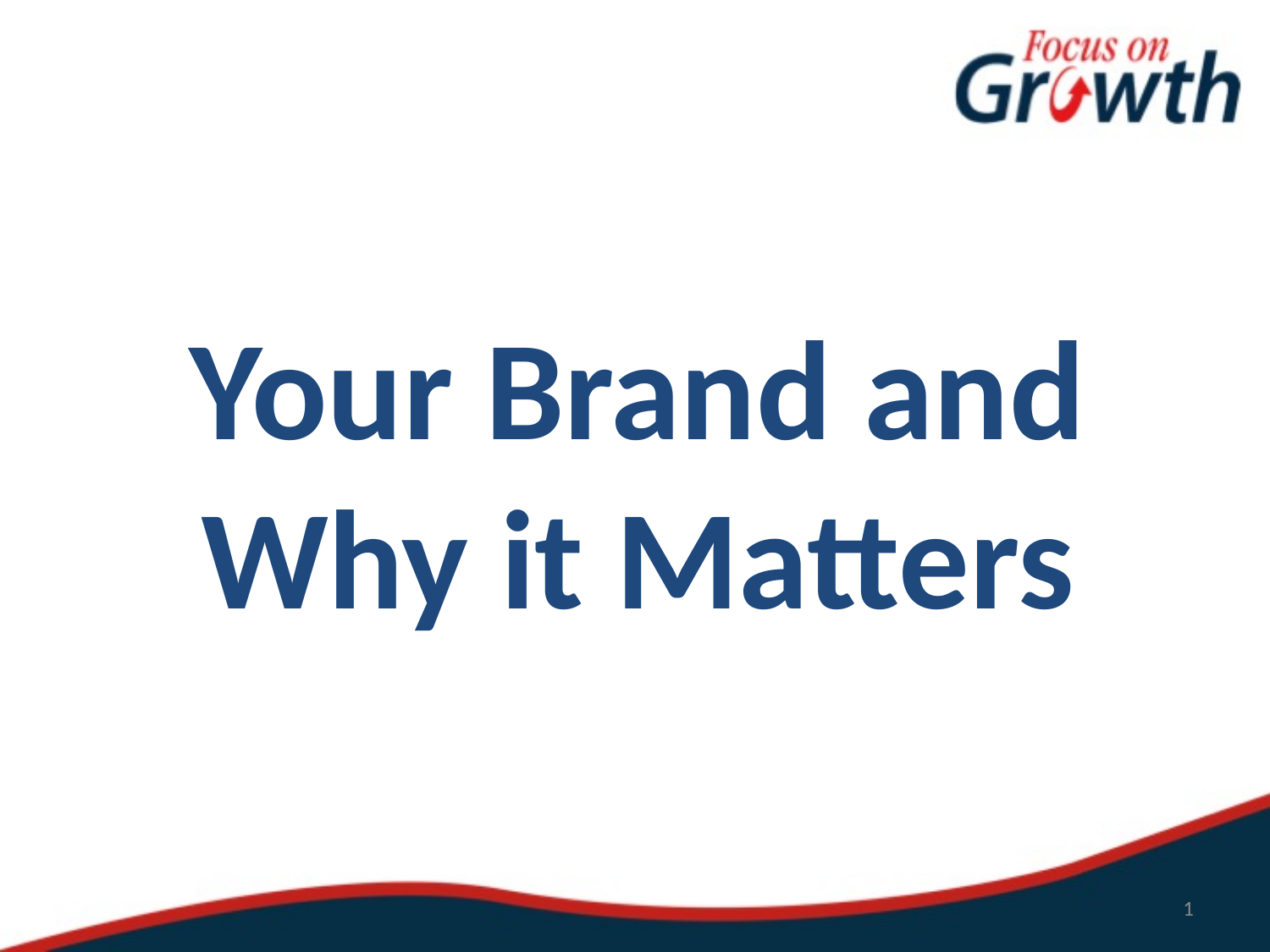

Your Brand and Why it Matters
1